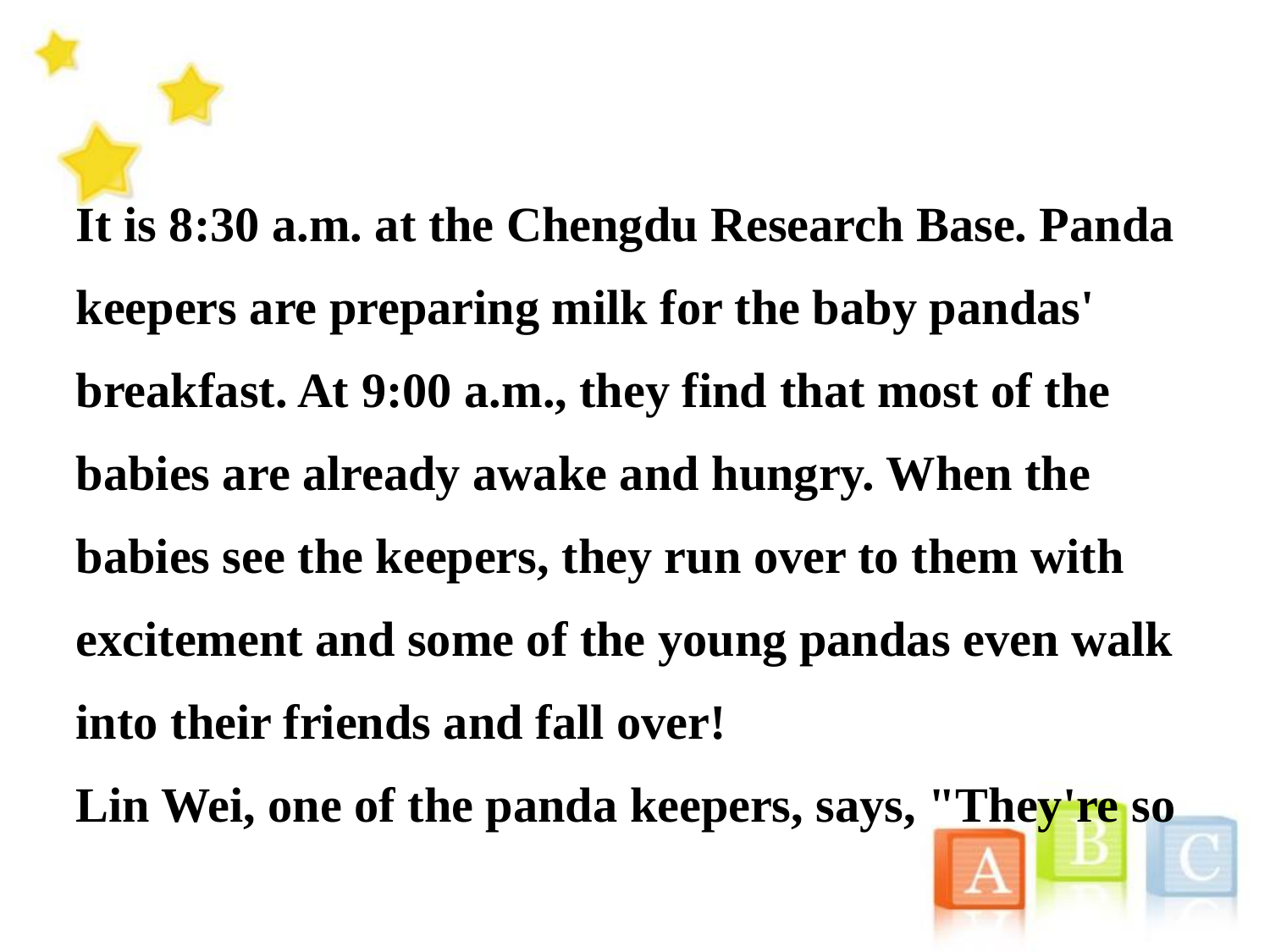

It is 8:30 a.m. at the Chengdu Research Base. Panda keepers are preparing milk for the baby pandas' breakfast. At 9:00 a.m., they find that most of the babies are already awake and hungry. When the babies see the keepers, they run over to them with excitement and some of the young pandas even walk into their friends and fall over!
Lin Wei, one of the panda keepers, says, "They're so